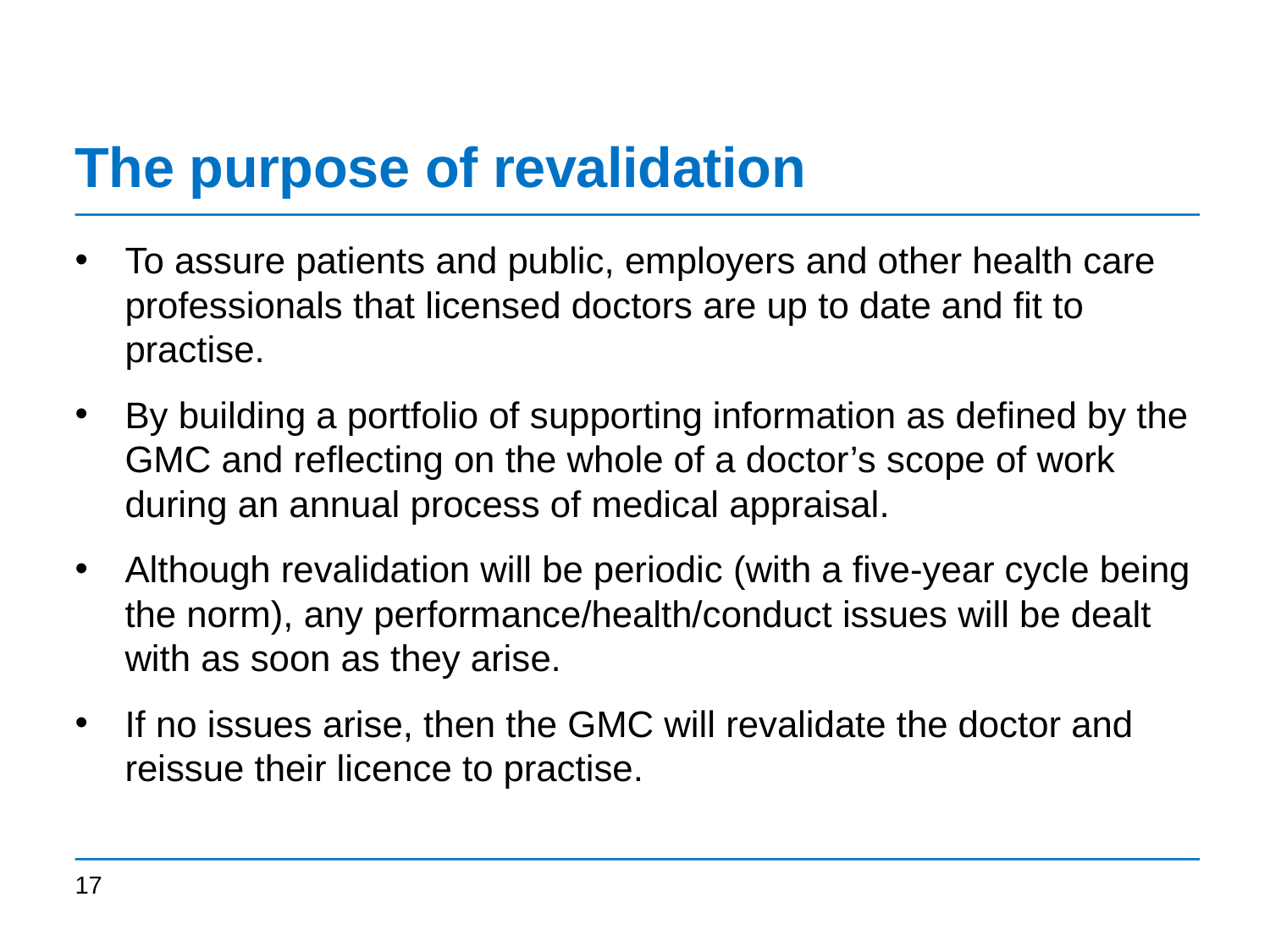

# The purpose of revalidation
To assure patients and public, employers and other health care professionals that licensed doctors are up to date and fit to practise.
By building a portfolio of supporting information as defined by the GMC and reflecting on the whole of a doctor’s scope of work during an annual process of medical appraisal.
Although revalidation will be periodic (with a five-year cycle being the norm), any performance/health/conduct issues will be dealt with as soon as they arise.
If no issues arise, then the GMC will revalidate the doctor and reissue their licence to practise.

17